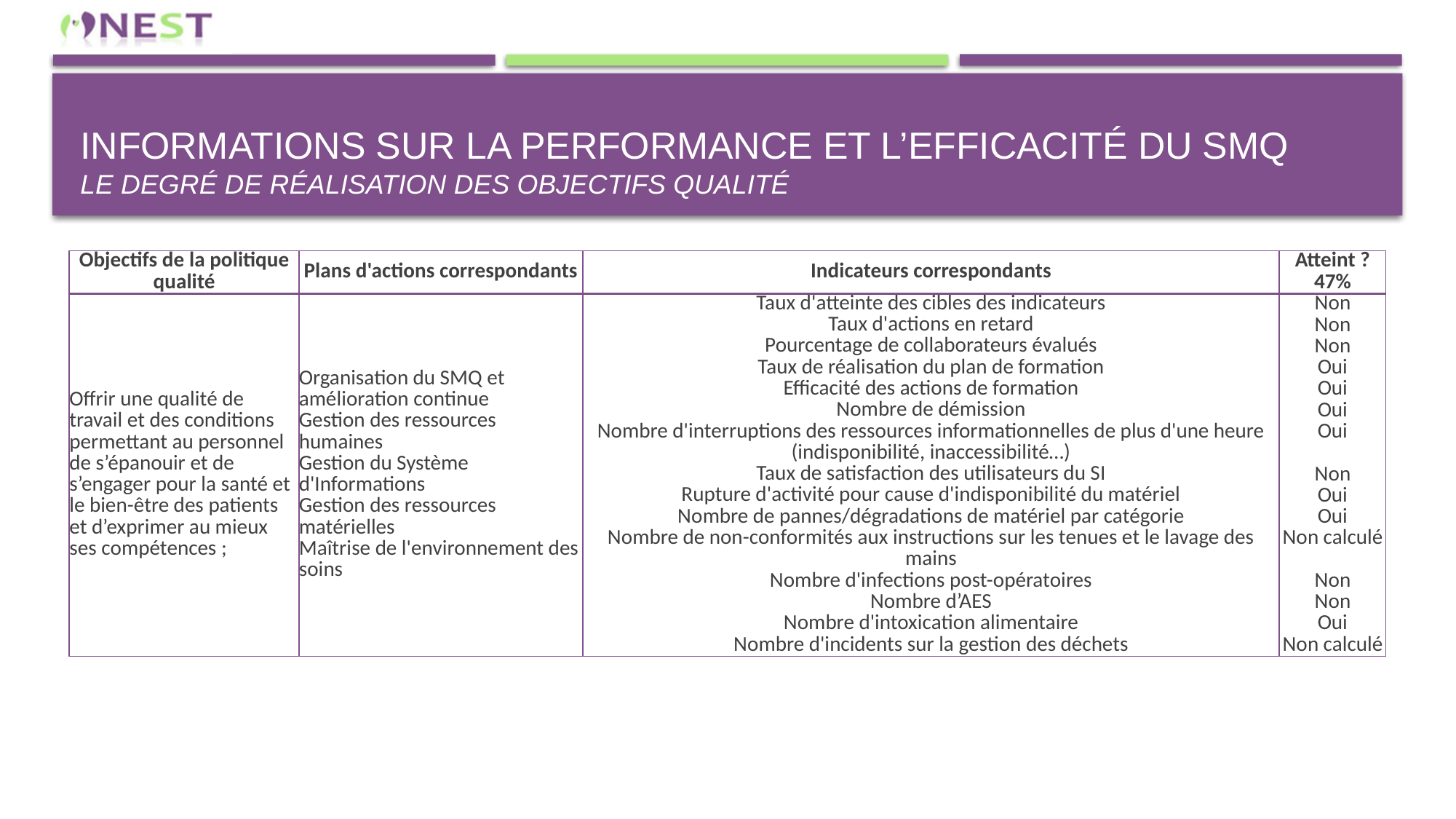

# Informations sur la performance et l’efficacité du sMQ LE DEGRÉ DE RÉALISATION DES OBJECTIFS QUALITÉ
| Objectifs de la politique qualité | Plans d'actions correspondants | Indicateurs correspondants | Atteint ? 47% |
| --- | --- | --- | --- |
| Offrir une qualité de travail et des conditions permettant au personnel de s’épanouir et de s’engager pour la santé et le bien-être des patients et d’exprimer au mieux ses compétences ; | Organisation du SMQ et amélioration continue Gestion des ressources humaines Gestion du Système d'Informations Gestion des ressources matérielles Maîtrise de l'environnement des soins | Taux d'atteinte des cibles des indicateurs Taux d'actions en retard Pourcentage de collaborateurs évalués Taux de réalisation du plan de formation Efficacité des actions de formation Nombre de démission Nombre d'interruptions des ressources informationnelles de plus d'une heure (indisponibilité, inaccessibilité…) Taux de satisfaction des utilisateurs du SI Rupture d'activité pour cause d'indisponibilité du matériel Nombre de pannes/dégradations de matériel par catégorie Nombre de non-conformités aux instructions sur les tenues et le lavage des mains Nombre d'infections post-opératoires Nombre d’AES Nombre d'intoxication alimentaire Nombre d'incidents sur la gestion des déchets | Non Non Non Oui Oui Oui Oui Non Oui Oui Non calculé Non Non Oui Non calculé |